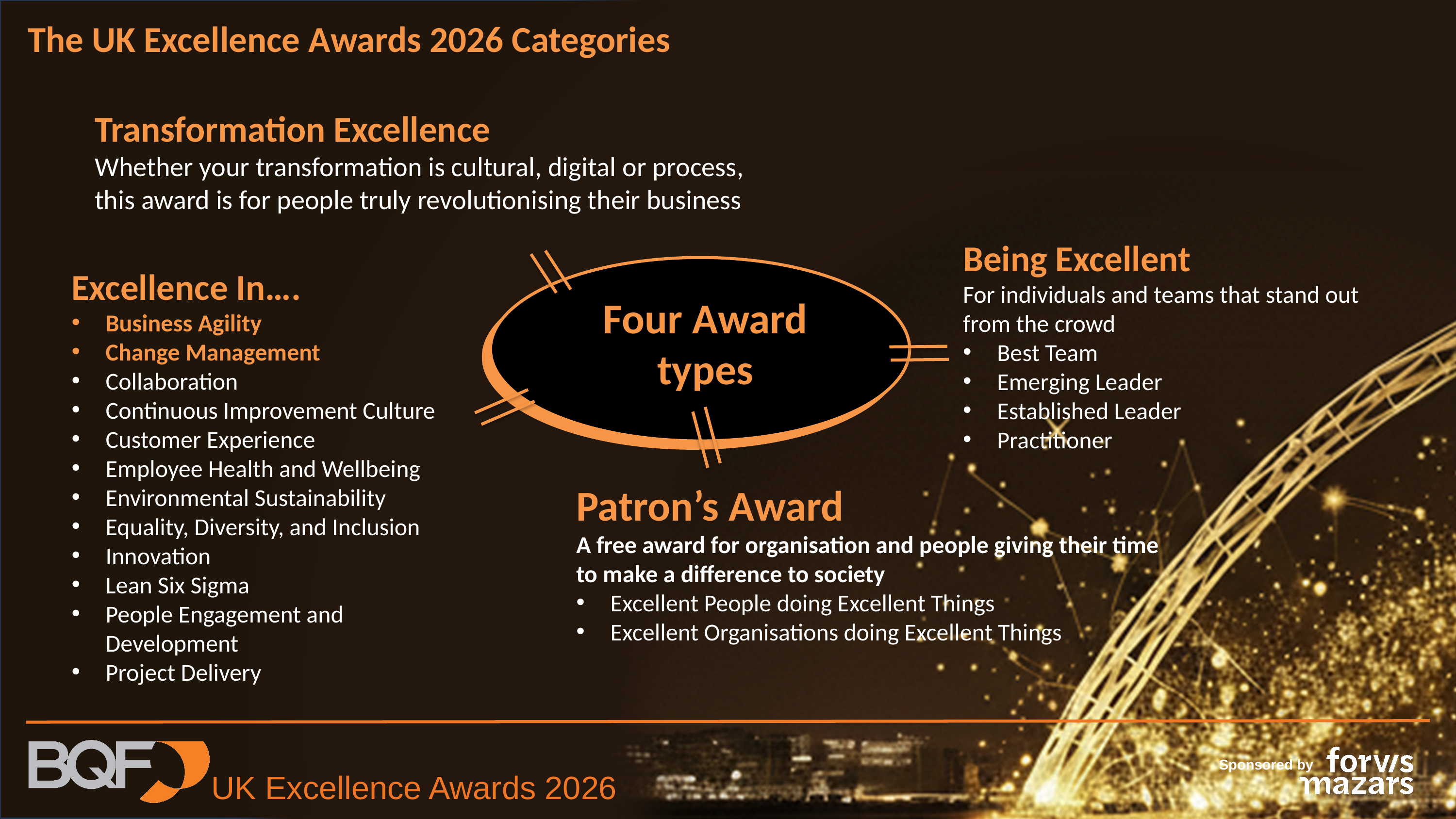

The UK Excellence Awards 2026 Categories
Transformation Excellence
Whether your transformation is cultural, digital or process, this award is for people truly revolutionising their business
Being Excellent
For individuals and teams that stand out from the crowd
Best Team
Emerging Leader
Established Leader
Practitioner

Excellence In….
Business Agility
Change Management
Collaboration
Continuous Improvement Culture
Customer Experience
Employee Health and Wellbeing
Environmental Sustainability
Equality, Diversity, and Inclusion
Innovation
Lean Six Sigma
People Engagement and Development
Project Delivery

Four Award types
Patron’s Award
A free award for organisation and people giving their time to make a difference to society
Excellent People doing Excellent Things
Excellent Organisations doing Excellent Things